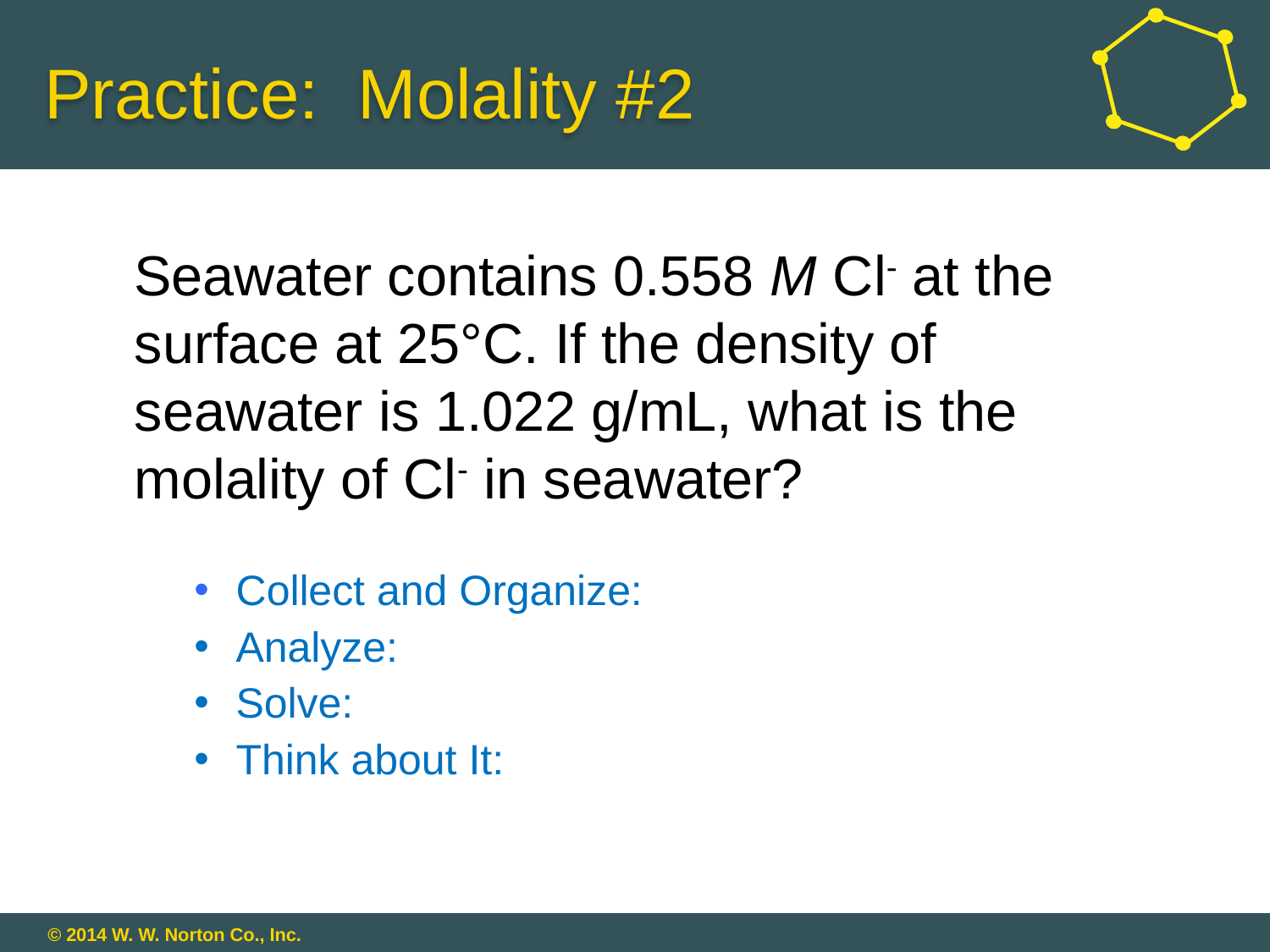

# Practice:  Molality #2
   Seawater contains 0.558 M Cl- at the surface at 25°C. If the density of seawater is 1.022 g/mL, what is the molality of Cl- in seawater?
 Collect and Organize:
 Analyze:
 Solve:
 Think about It: